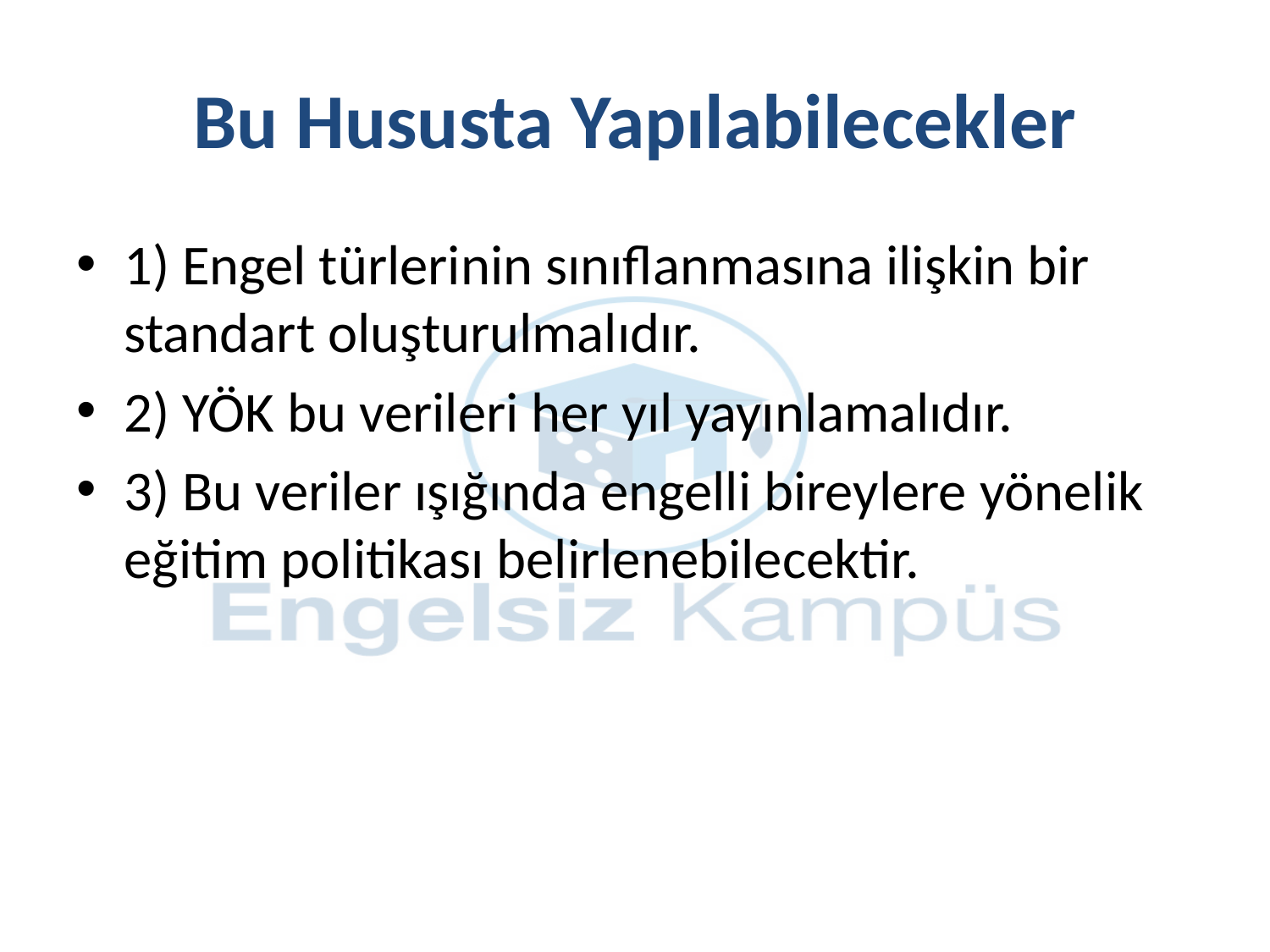

# Bu Hususta Yapılabilecekler
1) Engel türlerinin sınıflanmasına ilişkin bir standart oluşturulmalıdır.
2) YÖK bu verileri her yıl yayınlamalıdır.
3) Bu veriler ışığında engelli bireylere yönelik eğitim politikası belirlenebilecektir.